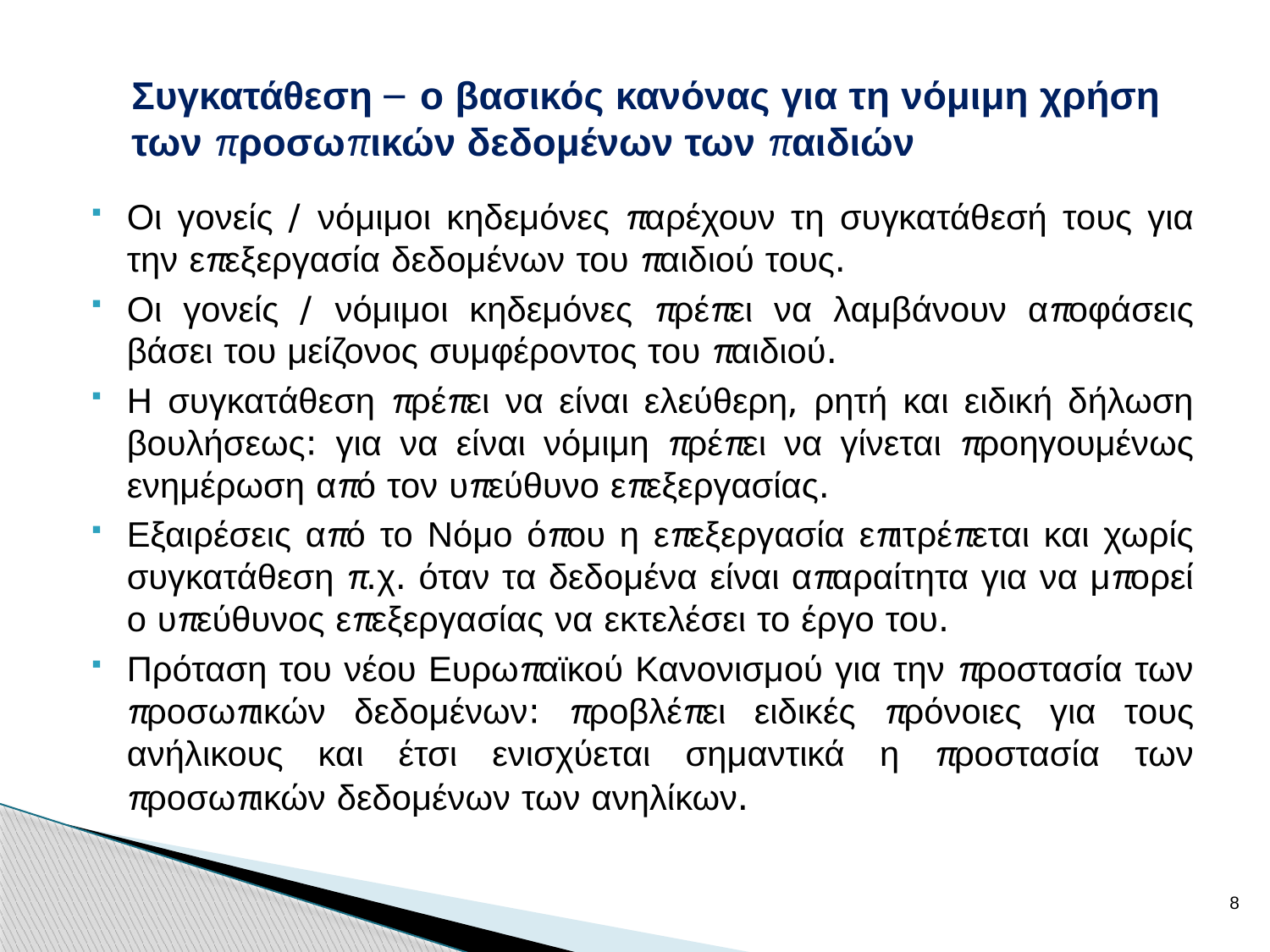

# Συγκατάθεση – ο βασικός κανόνας για τη νόμιμη χρήση των προσωπικών δεδομένων των παιδιών
Οι γονείς / νόμιμοι κηδεμόνες παρέχουν τη συγκατάθεσή τους για την επεξεργασία δεδομένων του παιδιού τους.
Οι γονείς / νόμιμοι κηδεμόνες πρέπει να λαμβάνουν αποφάσεις βάσει του μείζονος συμφέροντος του παιδιού.
Η συγκατάθεση πρέπει να είναι ελεύθερη, ρητή και ειδική δήλωση βουλήσεως: για να είναι νόμιμη πρέπει να γίνεται προηγουμένως ενημέρωση από τον υπεύθυνο επεξεργασίας.
Εξαιρέσεις από το Νόμο όπου η επεξεργασία επιτρέπεται και χωρίς συγκατάθεση π.χ. όταν τα δεδομένα είναι απαραίτητα για να μπορεί ο υπεύθυνος επεξεργασίας να εκτελέσει το έργο του.
Πρόταση του νέου Ευρωπαϊκού Κανονισμού για την προστασία των προσωπικών δεδομένων: προβλέπει ειδικές πρόνοιες για τους ανήλικους και έτσι ενισχύεται σημαντικά η προστασία των προσωπικών δεδομένων των ανηλίκων.
8